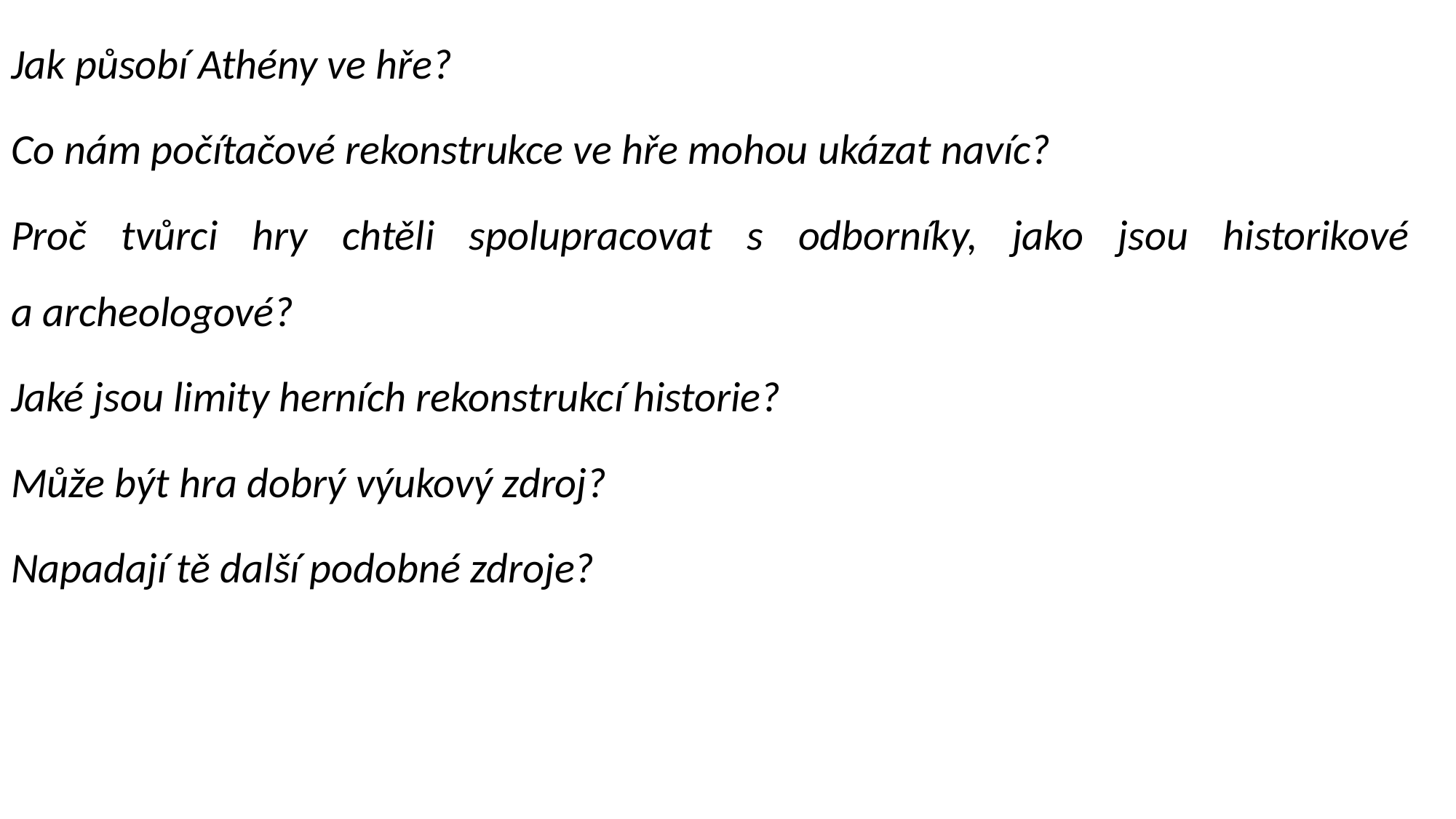

Jak působí Athény ve hře?
Co nám počítačové rekonstrukce ve hře mohou ukázat navíc?
Proč tvůrci hry chtěli spolupracovat s odborníky, jako jsou historikové
a archeologové?
Jaké jsou limity herních rekonstrukcí historie?
Může být hra dobrý výukový zdroj?
Napadají tě další podobné zdroje?